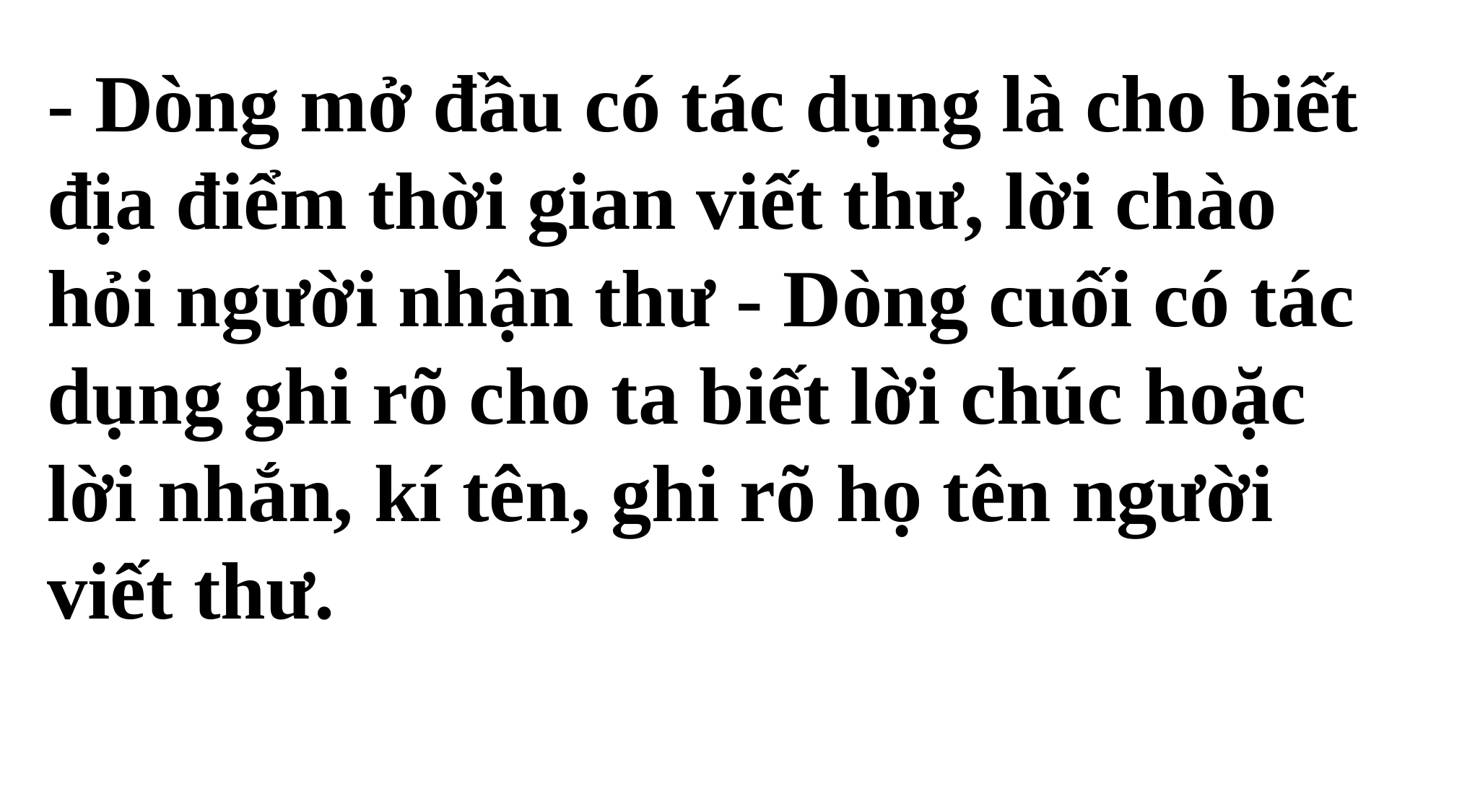

- Dòng mở đầu có tác dụng là cho biết địa điểm thời gian viết thư, lời chào hỏi người nhận thư - Dòng cuối có tác dụng ghi rõ cho ta biết lời chúc hoặc lời nhắn, kí tên, ghi rõ họ tên người viết thư.